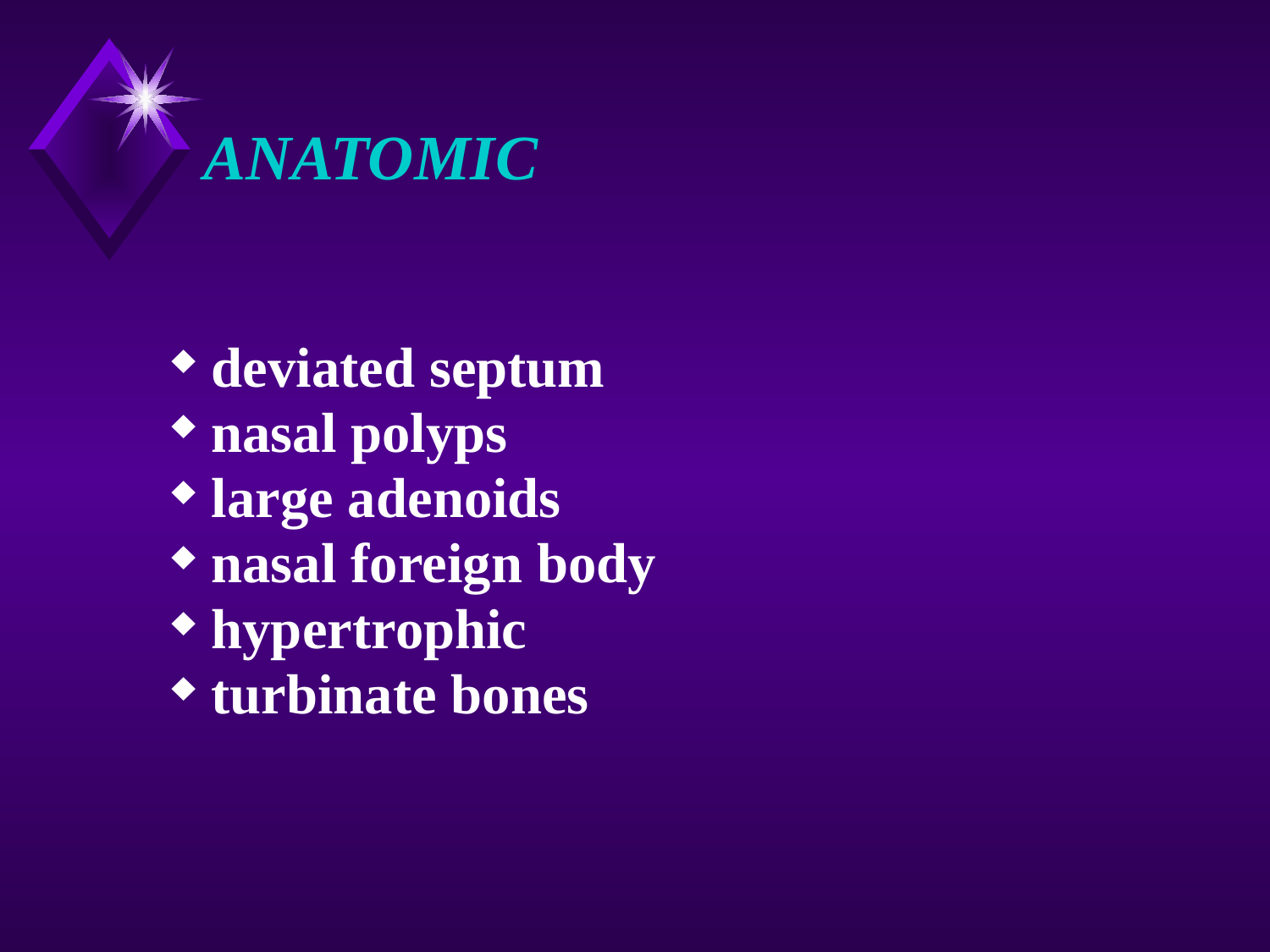

# ANATOMIC

deviated septum
nasal polyps
large adenoids
nasal foreign body
hypertrophic
turbinate bones